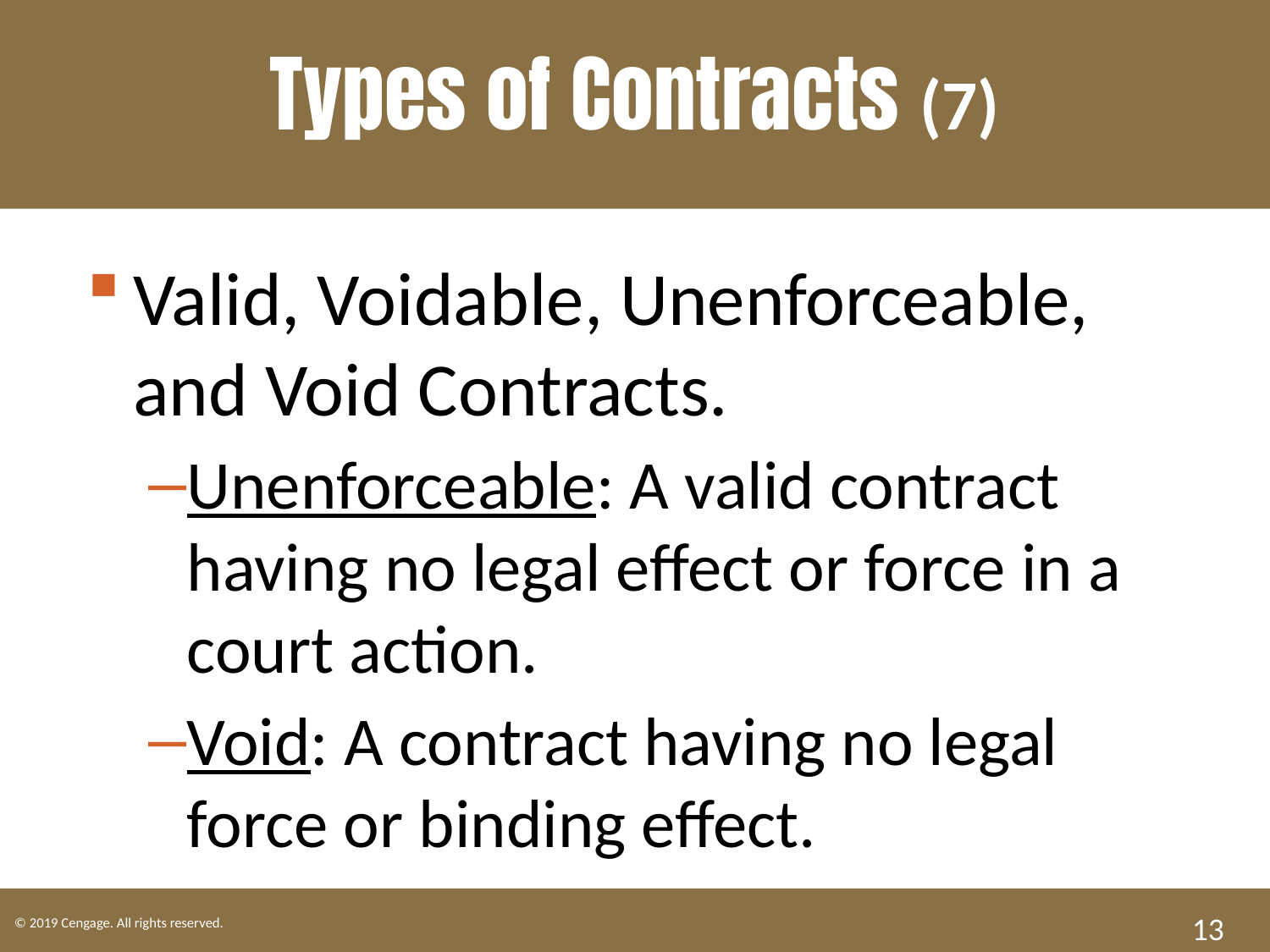

Types of Contracts (7)
Valid, Voidable, Unenforceable, and Void Contracts.
Unenforceable: A valid contract having no legal effect or force in a court action.
Void: A contract having no legal force or binding effect.
13